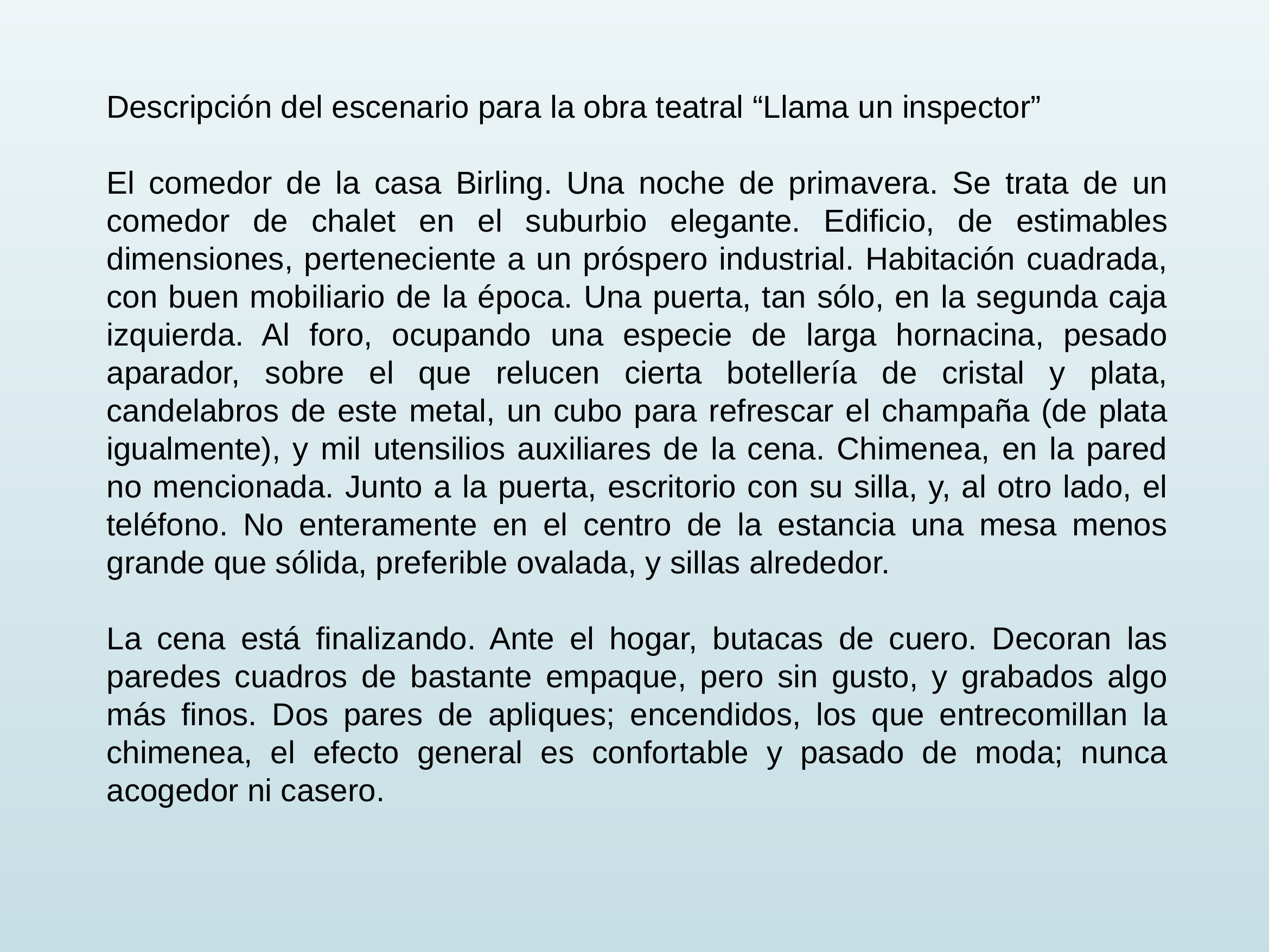

Descripción del escenario para la obra teatral “Llama un inspector”

El comedor de la casa Birling. Una noche de primavera. Se trata de un comedor de chalet en el suburbio elegante. Edificio, de estimables dimensiones, perteneciente a un próspero industrial. Habitación cuadrada, con buen mobiliario de la época. Una puerta, tan sólo, en la segunda caja izquierda. Al foro, ocupando una especie de larga hornacina, pesado aparador, sobre el que relucen cierta botellería de cristal y plata, candelabros de este metal, un cubo para refrescar el champaña (de plata igualmente), y mil utensilios auxiliares de la cena. Chimenea, en la pared no mencionada. Junto a la puerta, escritorio con su silla, y, al otro lado, el teléfono. No enteramente en el centro de la estancia una mesa menos grande que sólida, preferible ovalada, y sillas alrededor.

La cena está finalizando. Ante el hogar, butacas de cuero. Decoran las paredes cuadros de bastante empaque, pero sin gusto, y grabados algo más finos. Dos pares de apliques; encendidos, los que entrecomillan la chimenea, el efecto general es confortable y pasado de moda; nunca acogedor ni casero.